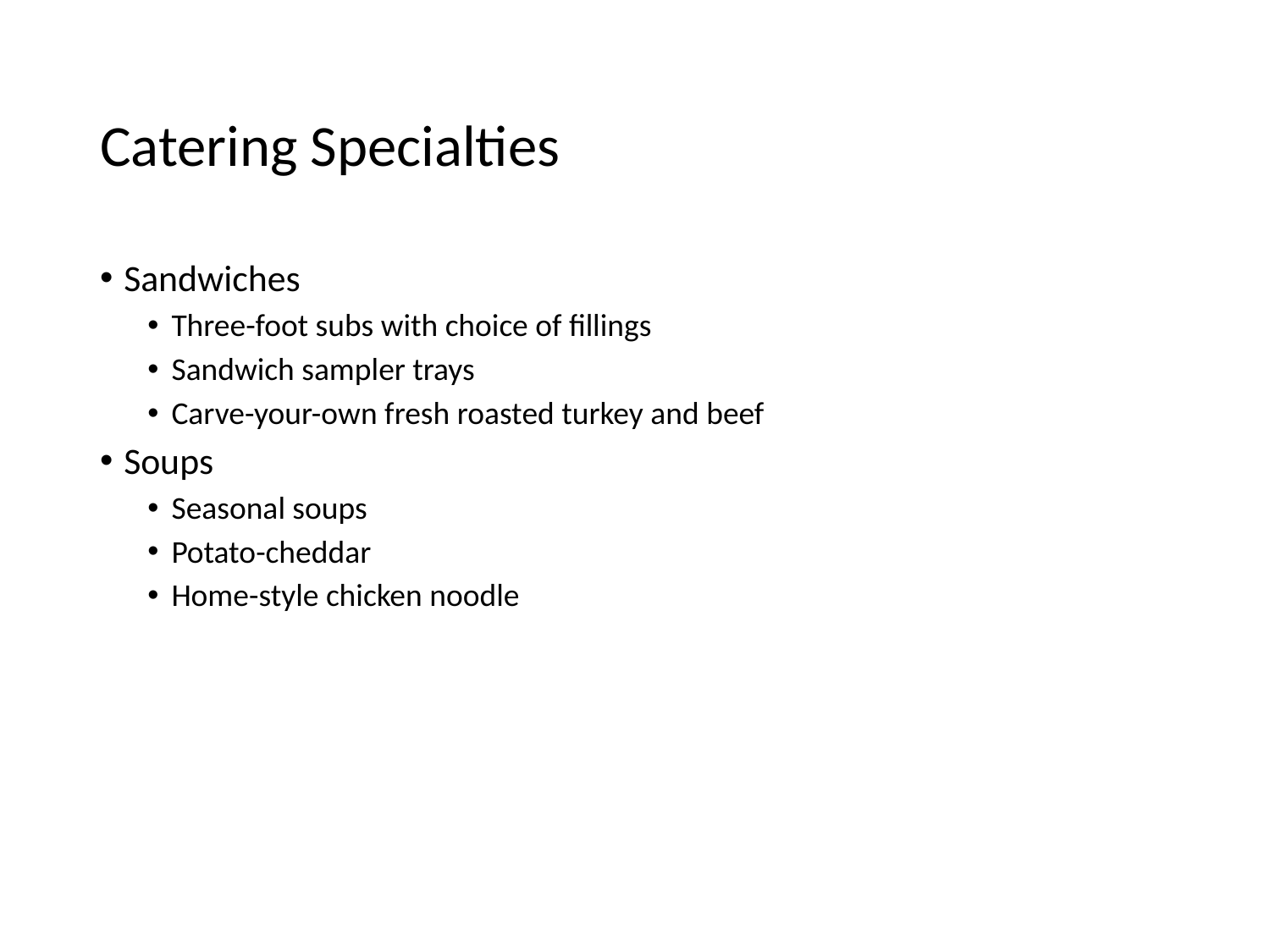

# Catering Specialties
Sandwiches
Three-foot subs with choice of fillings
Sandwich sampler trays
Carve-your-own fresh roasted turkey and beef
Soups
Seasonal soups
Potato-cheddar
Home-style chicken noodle